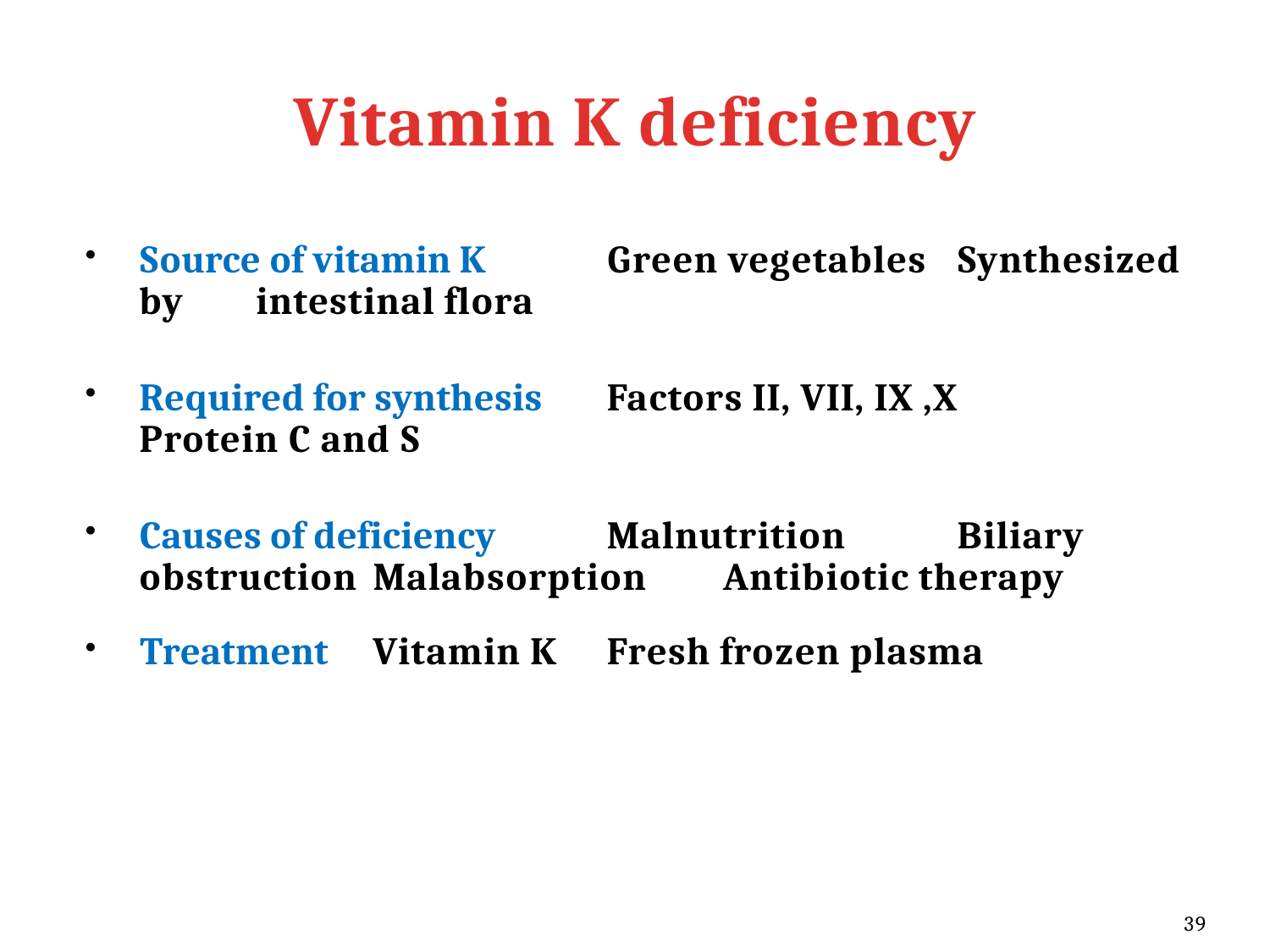

# Vitamin K deficiency
Source of vitamin K 		Green vegetables						Synthesized by 						intestinal flora

Required for synthesis	Factors II, VII, IX ,X					Protein C and S

Causes of deficiency		Malnutrition						Biliary obstruction					Malabsorption						Antibiotic therapy

Treatment			Vitamin K							Fresh frozen plasma
39